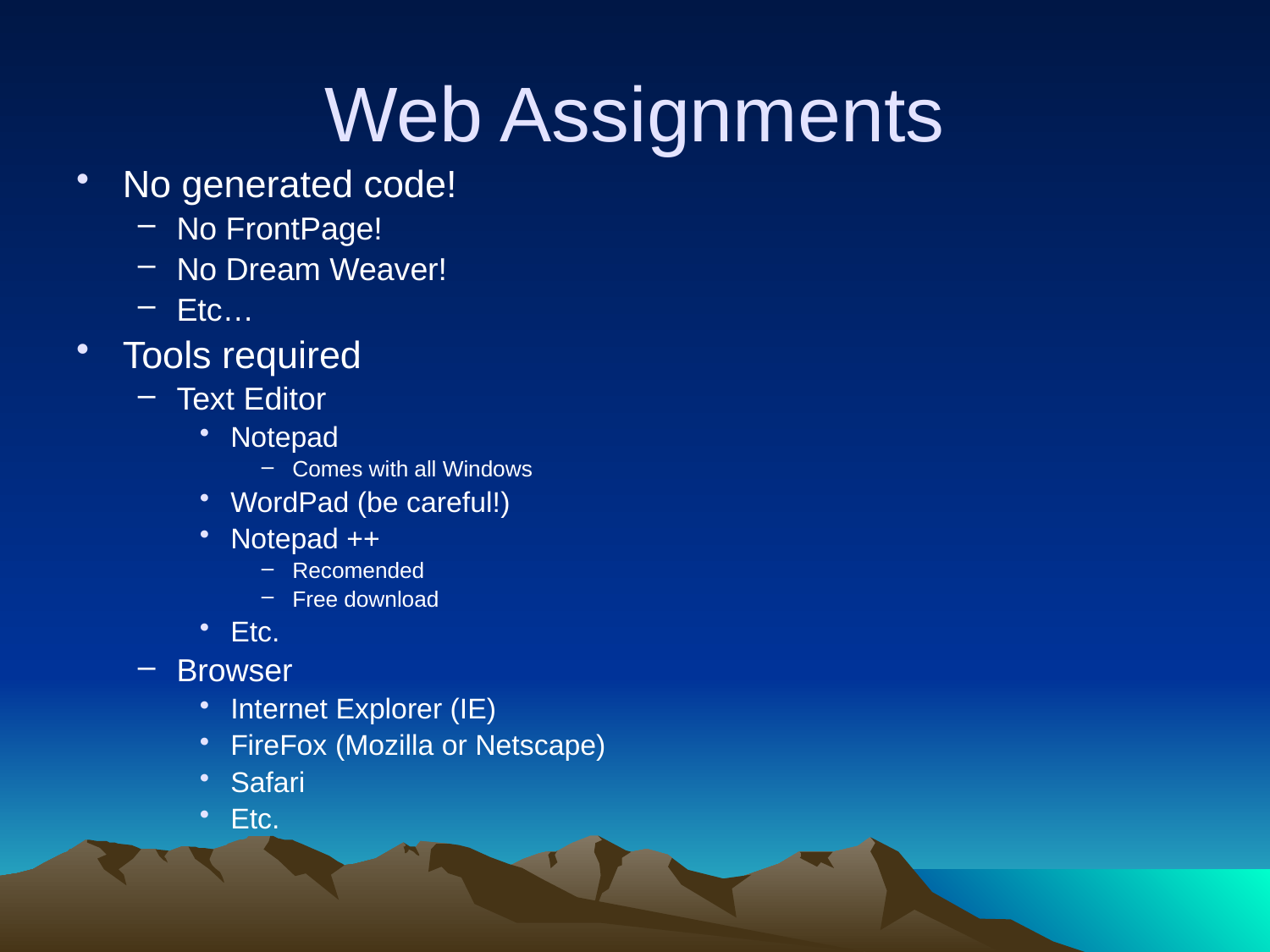

# Web Assignments
No generated code!
No FrontPage!
No Dream Weaver!
Etc…
Tools required
Text Editor
Notepad
Comes with all Windows
WordPad (be careful!)
Notepad ++
Recomended
Free download
Etc.
Browser
Internet Explorer (IE)
FireFox (Mozilla or Netscape)
Safari
Etc.